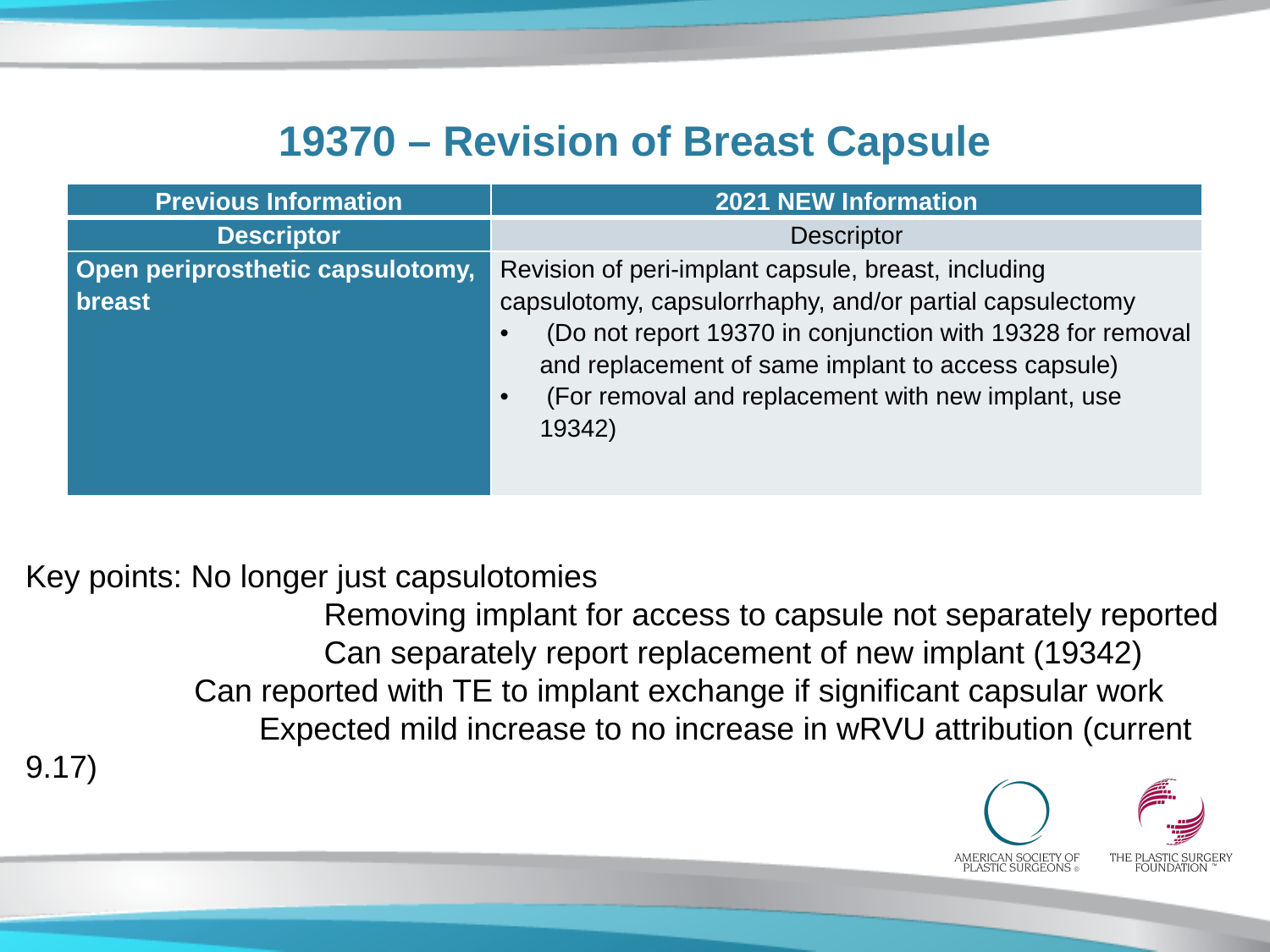

# 19370 – Revision of Breast Capsule
| Previous Information | 2021 NEW Information |
| --- | --- |
| Descriptor | Descriptor |
| Open periprosthetic capsulotomy, breast | Revision of peri-implant capsule, breast, including capsulotomy, capsulorrhaphy, and/or partial capsulectomy  (Do not report 19370 in conjunction with 19328 for removal and replacement of same implant to access capsule)  (For removal and replacement with new implant, use 19342) |
Key points: No longer just capsulotomies
		     Removing implant for access to capsule not separately reported
		     Can separately report replacement of new implant (19342)
                   Can reported with TE to implant exchange if significant capsular work
	            Expected mild increase to no increase in wRVU attribution (current 9.17)